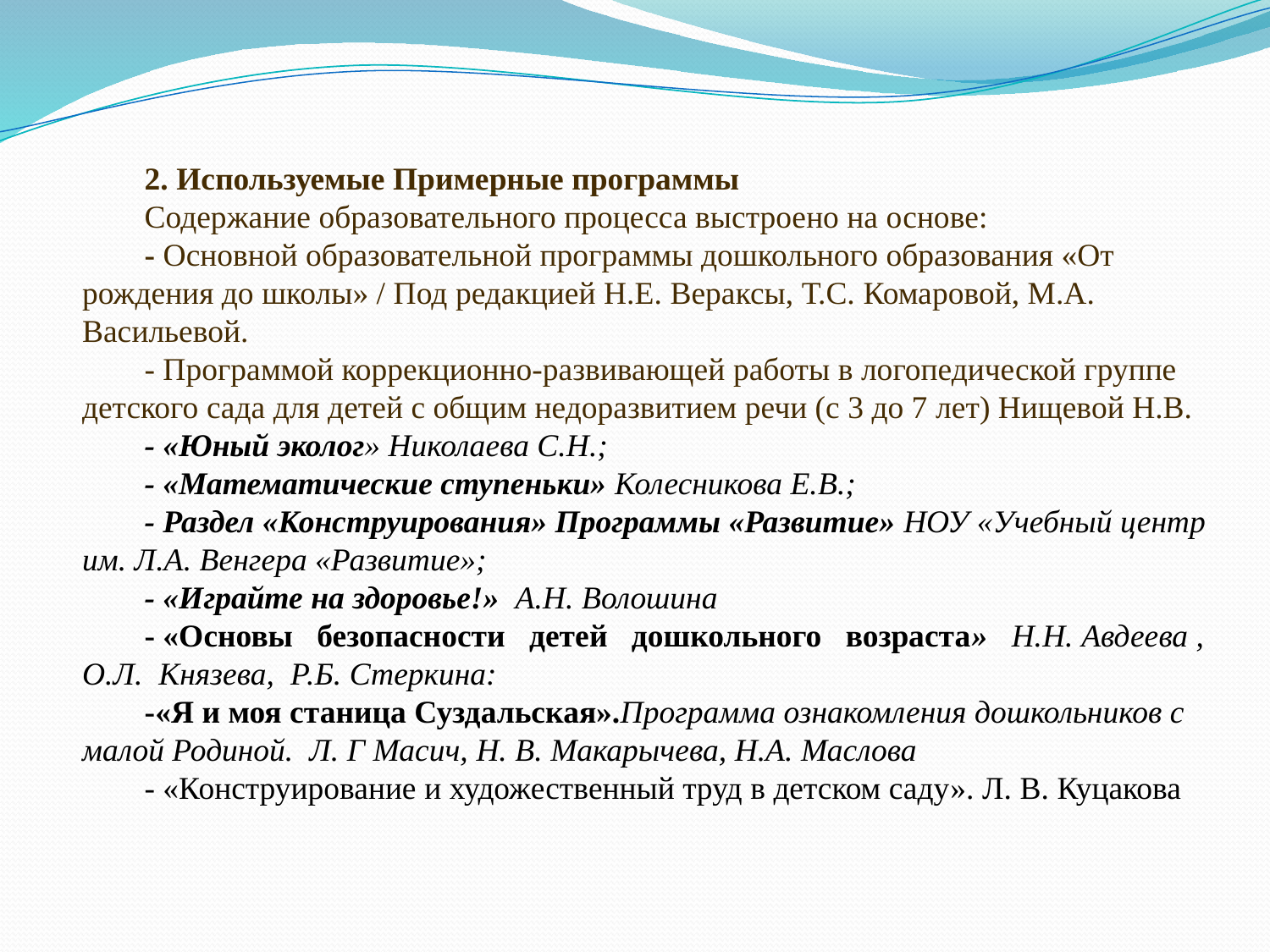

2. Используемые Примерные программы
Содержание образовательного процесса выстроено на основе:
- Основной образовательной программы дошкольного образования «От рождения до школы» / Под редакцией Н.Е. Вераксы, Т.С. Комаровой, М.А. Васильевой.
- Программой коррекционно-развивающей работы в логопедической группе детского сада для детей с общим недоразвитием речи (с 3 до 7 лет) Нищевой Н.В.
- «Юный эколог» Николаева С.Н.;
- «Математические ступеньки» Колесникова Е.В.;
- Раздел «Конструирования» Программы «Развитие» НОУ «Учебный центр им. Л.А. Венгера «Развитие»;
- «Играйте на здоровье!»  А.Н. Волошина
- «Основы   безопасности   детей   дошкольного   возраста»   Н.Н. Авдеева , О.Л.  Князева,  Р.Б. Стеркина:
-«Я и моя станица Суздальская».Программа ознакомления дошкольников с малой Родиной.  Л. Г Масич, Н. В. Макарычева, Н.А. Маслова
- «Конструирование и художественный труд в детском саду». Л. В. Куцакова